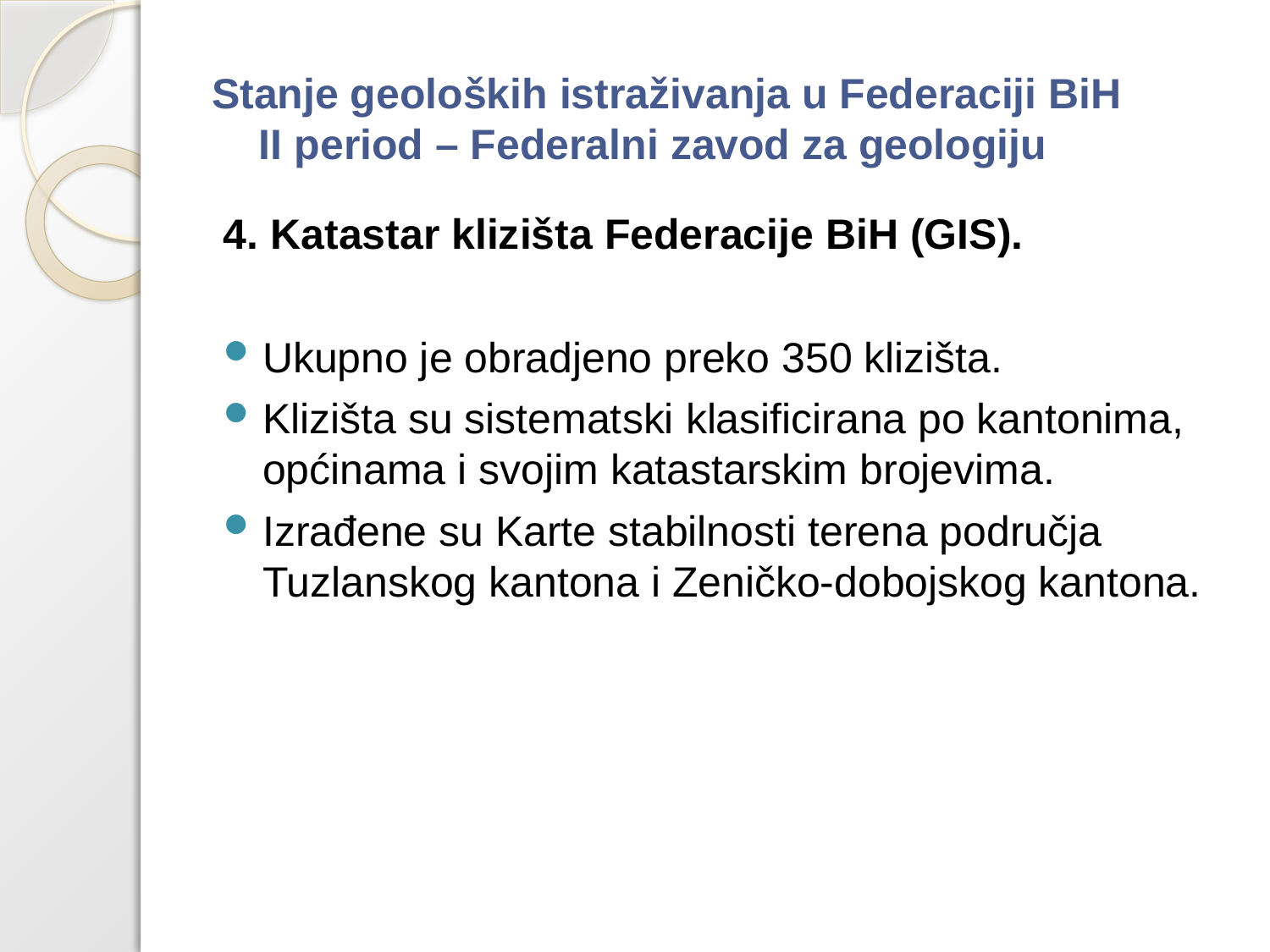

# Stanje geoloških istraživanja u Federaciji BiH II period – Federalni zavod za geologiju
4. Katastar klizišta Federacije BiH (GIS).

Ukupno je obradjeno preko 350 klizišta.
Klizišta su sistematski klasificirana po kantonima, općinama i svojim katastarskim brojevima.
Izrađene su Karte stabilnosti terena područja Tuzlanskog kantona i Zeničko-dobojskog kantona.